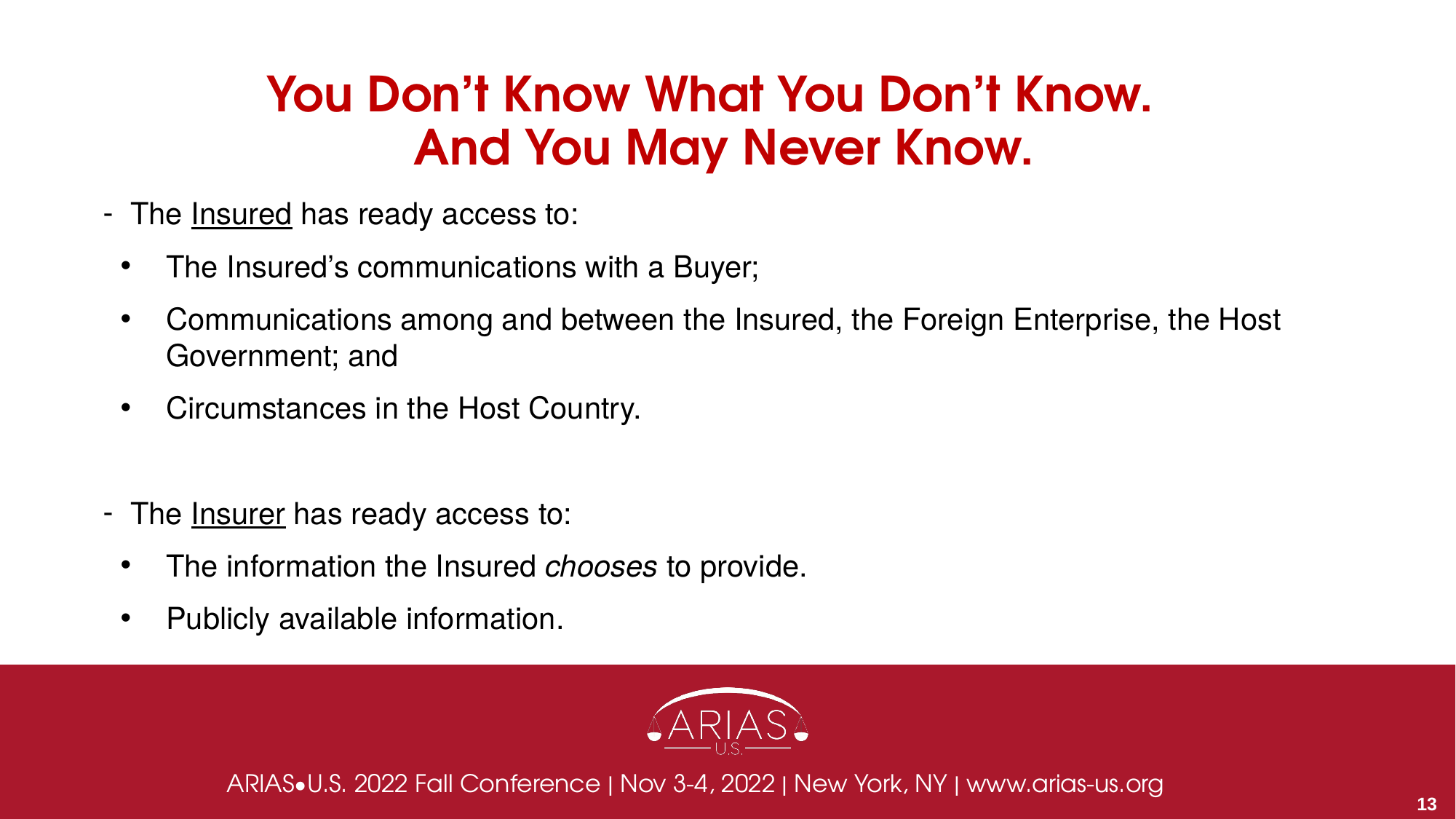

# You Don’t Know What You Don’t Know. And You May Never Know.
The Insured has ready access to:
The Insured’s communications with a Buyer;
Communications among and between the Insured, the Foreign Enterprise, the Host Government; and
Circumstances in the Host Country.

The Insurer has ready access to:
The information the Insured chooses to provide.
Publicly available information.

13